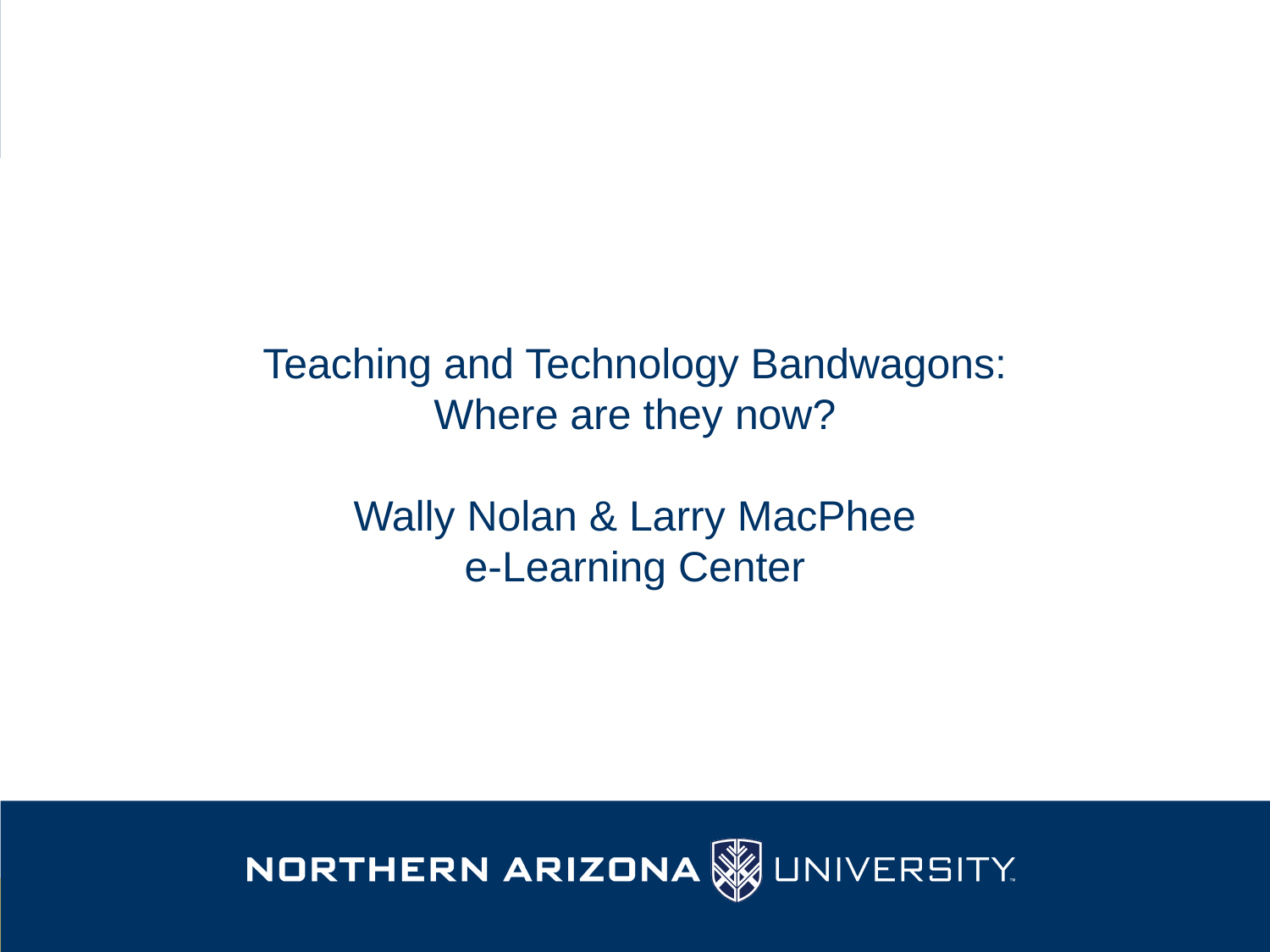

Teaching and Technology Bandwagons:
Where are they now?

Wally Nolan & Larry MacPhee
e-Learning Center